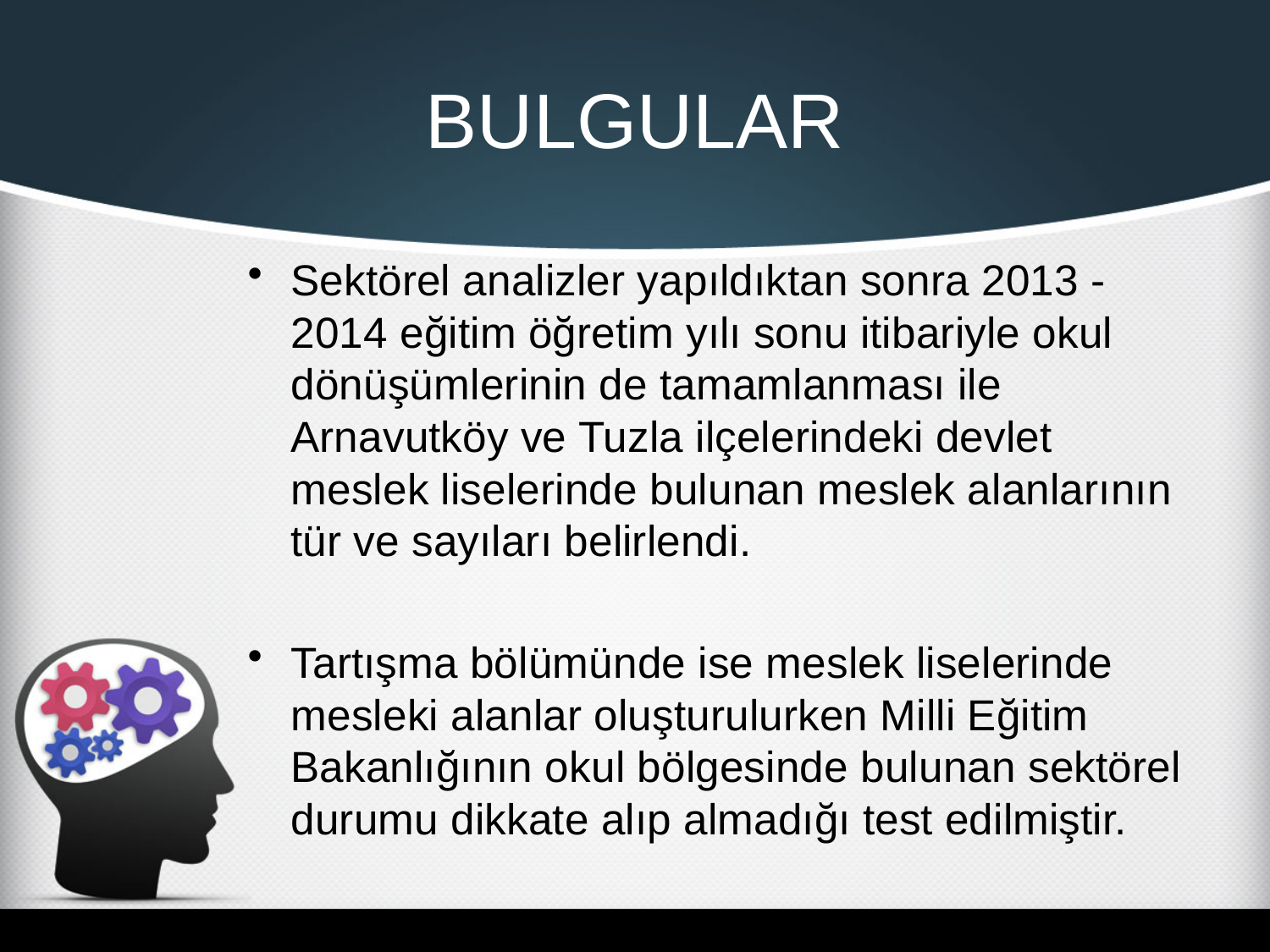

# BULGULAR
Sektörel analizler yapıldıktan sonra 2013 - 2014 eğitim öğretim yılı sonu itibariyle okul dönüşümlerinin de tamamlanması ile Arnavutköy ve Tuzla ilçelerindeki devlet meslek liselerinde bulunan meslek alanlarının tür ve sayıları belirlendi.

Tartışma bölümünde ise meslek liselerinde mesleki alanlar oluşturulurken Milli Eğitim Bakanlığının okul bölgesinde bulunan sektörel durumu dikkate alıp almadığı test edilmiştir.